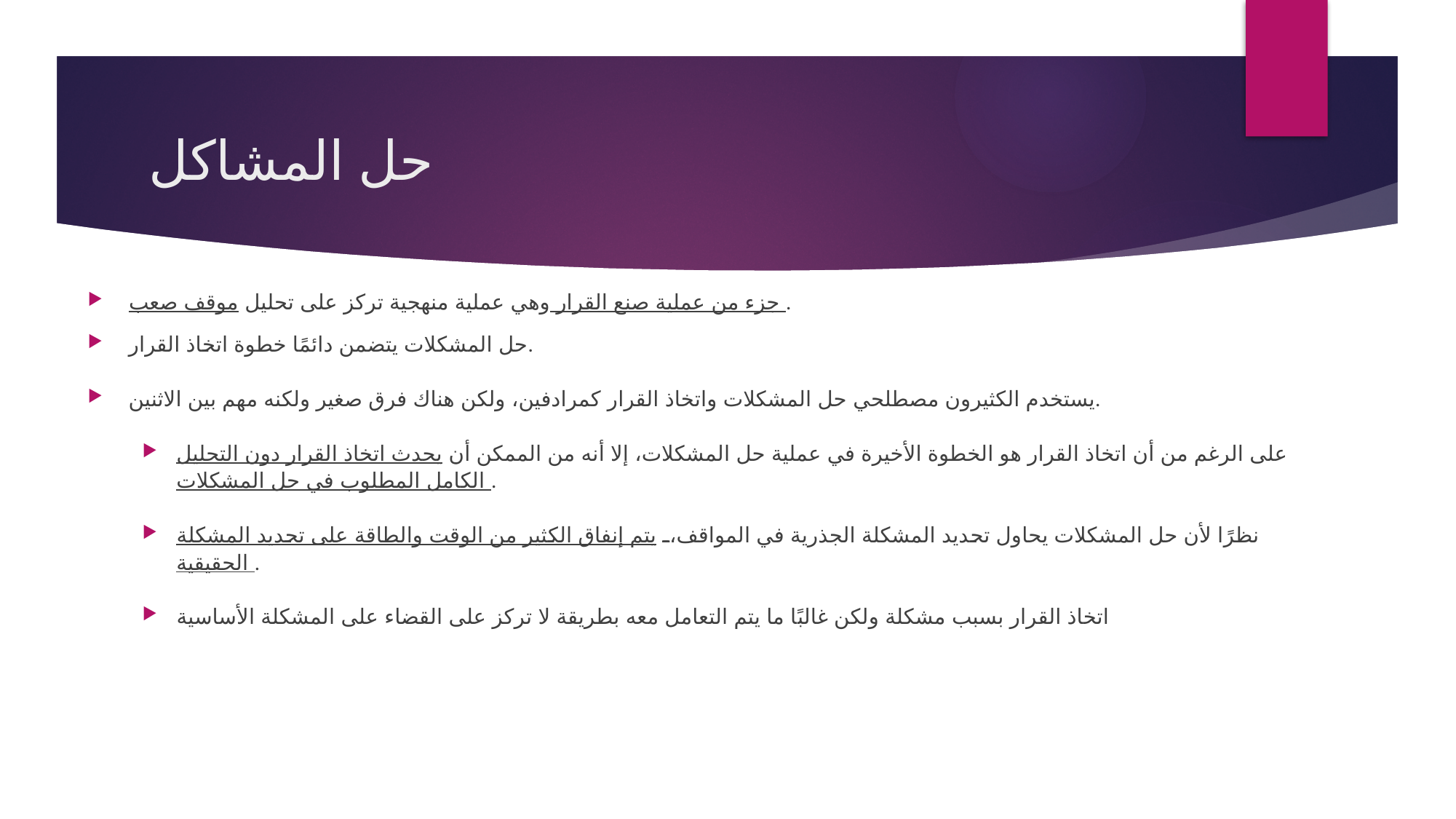

# حل المشاكل
جزء من عملية صنع القرار وهي عملية منهجية تركز على تحليل موقف صعب .
حل المشكلات يتضمن دائمًا خطوة اتخاذ القرار.
يستخدم الكثيرون مصطلحي حل المشكلات واتخاذ القرار كمرادفين، ولكن هناك فرق صغير ولكنه مهم بين الاثنين.
على الرغم من أن اتخاذ القرار هو الخطوة الأخيرة في عملية حل المشكلات، إلا أنه من الممكن أن يحدث اتخاذ القرار دون التحليل الكامل المطلوب في حل المشكلات .
نظرًا لأن حل المشكلات يحاول تحديد المشكلة الجذرية في المواقف، يتم إنفاق الكثير من الوقت والطاقة على تحديد المشكلة الحقيقية .
اتخاذ القرار بسبب مشكلة ولكن غالبًا ما يتم التعامل معه بطريقة لا تركز على القضاء على المشكلة الأساسية